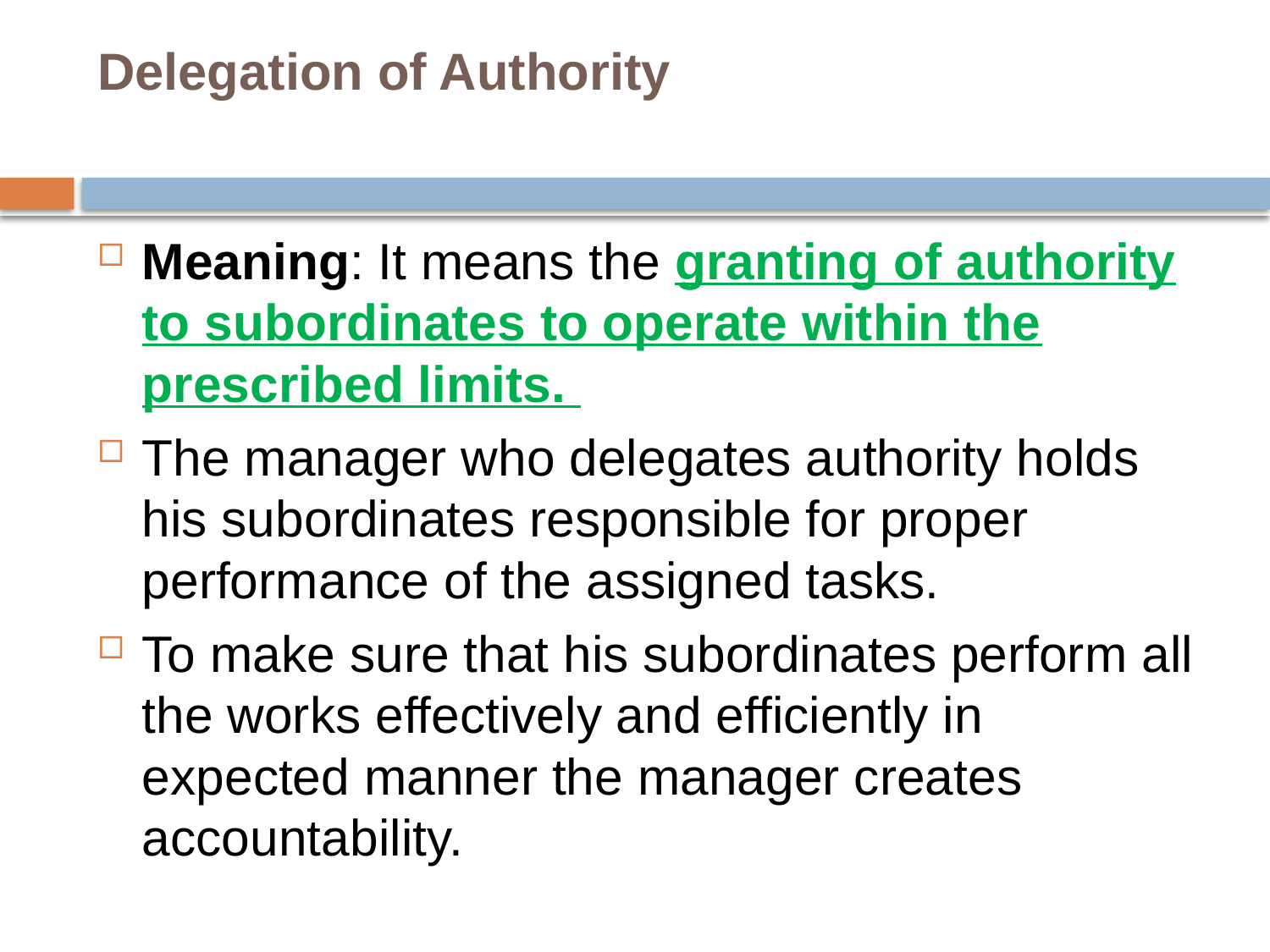

# Delegation of Authority
Meaning: It means the granting of authority to subordinates to operate within the prescribed limits.
The manager who delegates authority holds his subordinates responsible for proper performance of the assigned tasks.
To make sure that his subordinates perform all the works effectively and efficiently in expected manner the manager creates accountability.